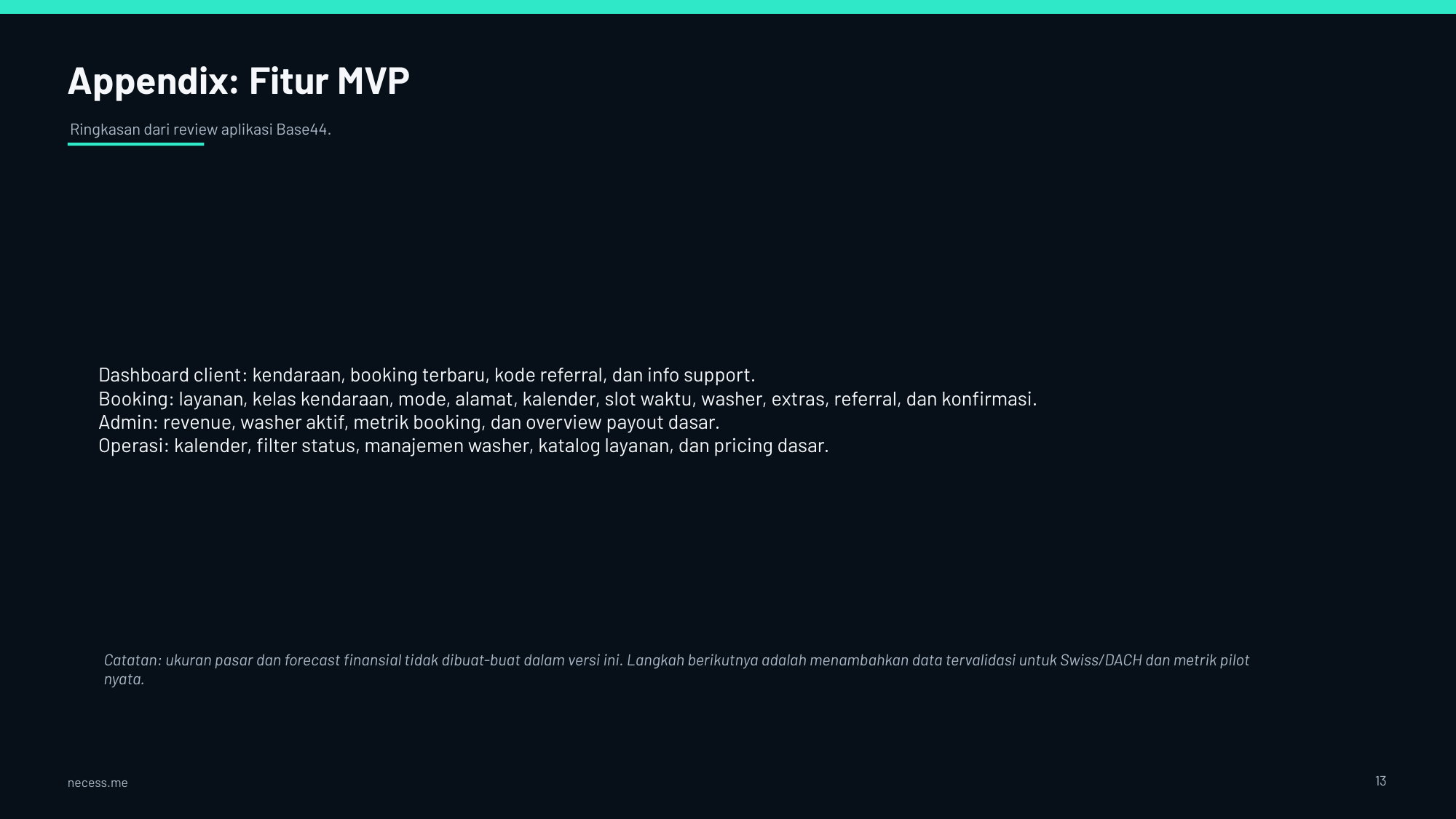

Appendix: Fitur MVP
Ringkasan dari review aplikasi Base44.

Dashboard client: kendaraan, booking terbaru, kode referral, dan info support.
Booking: layanan, kelas kendaraan, mode, alamat, kalender, slot waktu, washer, extras, referral, dan konfirmasi.
Admin: revenue, washer aktif, metrik booking, dan overview payout dasar.
Operasi: kalender, filter status, manajemen washer, katalog layanan, dan pricing dasar.
Catatan: ukuran pasar dan forecast finansial tidak dibuat-buat dalam versi ini. Langkah berikutnya adalah menambahkan data tervalidasi untuk Swiss/DACH dan metrik pilot nyata.
13
necess.me